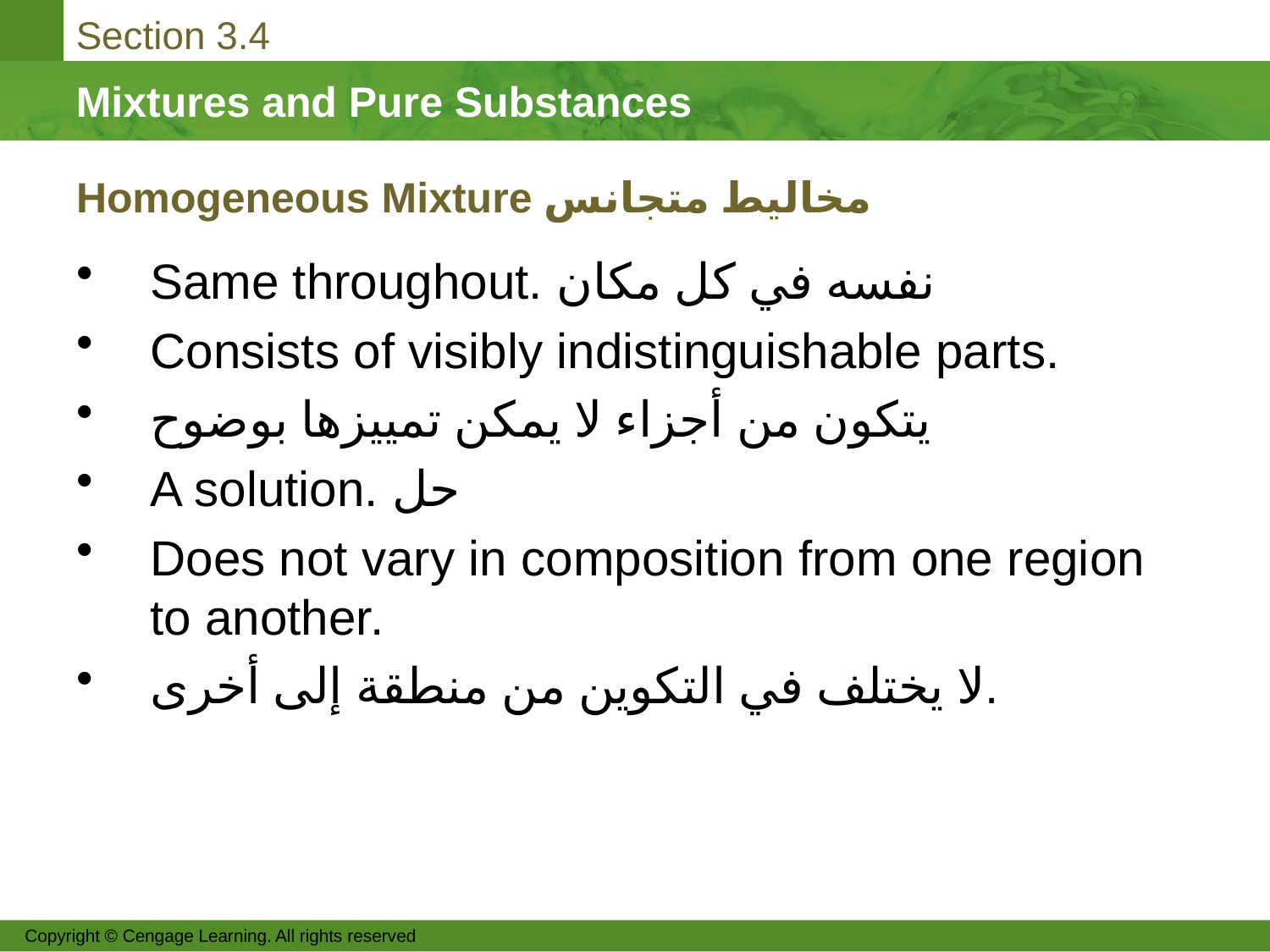

# Homogeneous Mixture مخاليط متجانس
Same throughout. نفسه في كل مكان
Consists of visibly indistinguishable parts.
يتكون من أجزاء لا يمكن تمييزها بوضوح
A solution. حل
Does not vary in composition from one region to another.
لا يختلف في التكوين من منطقة إلى أخرى.
Copyright © Cengage Learning. All rights reserved